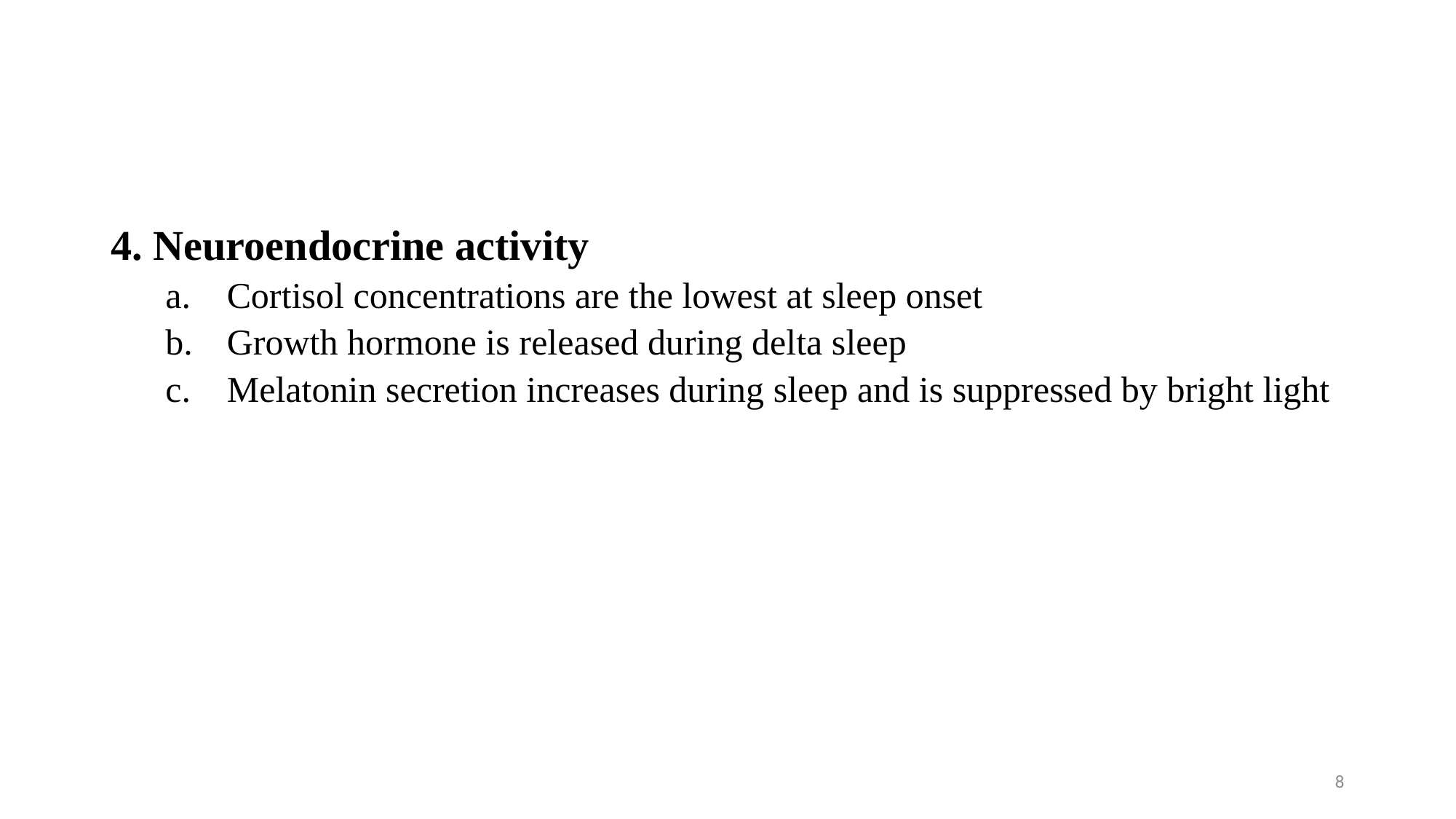

#
4. Neuroendocrine activity
Cortisol concentrations are the lowest at sleep onset
Growth hormone is released during delta sleep
Melatonin secretion increases during sleep and is suppressed by bright light
8